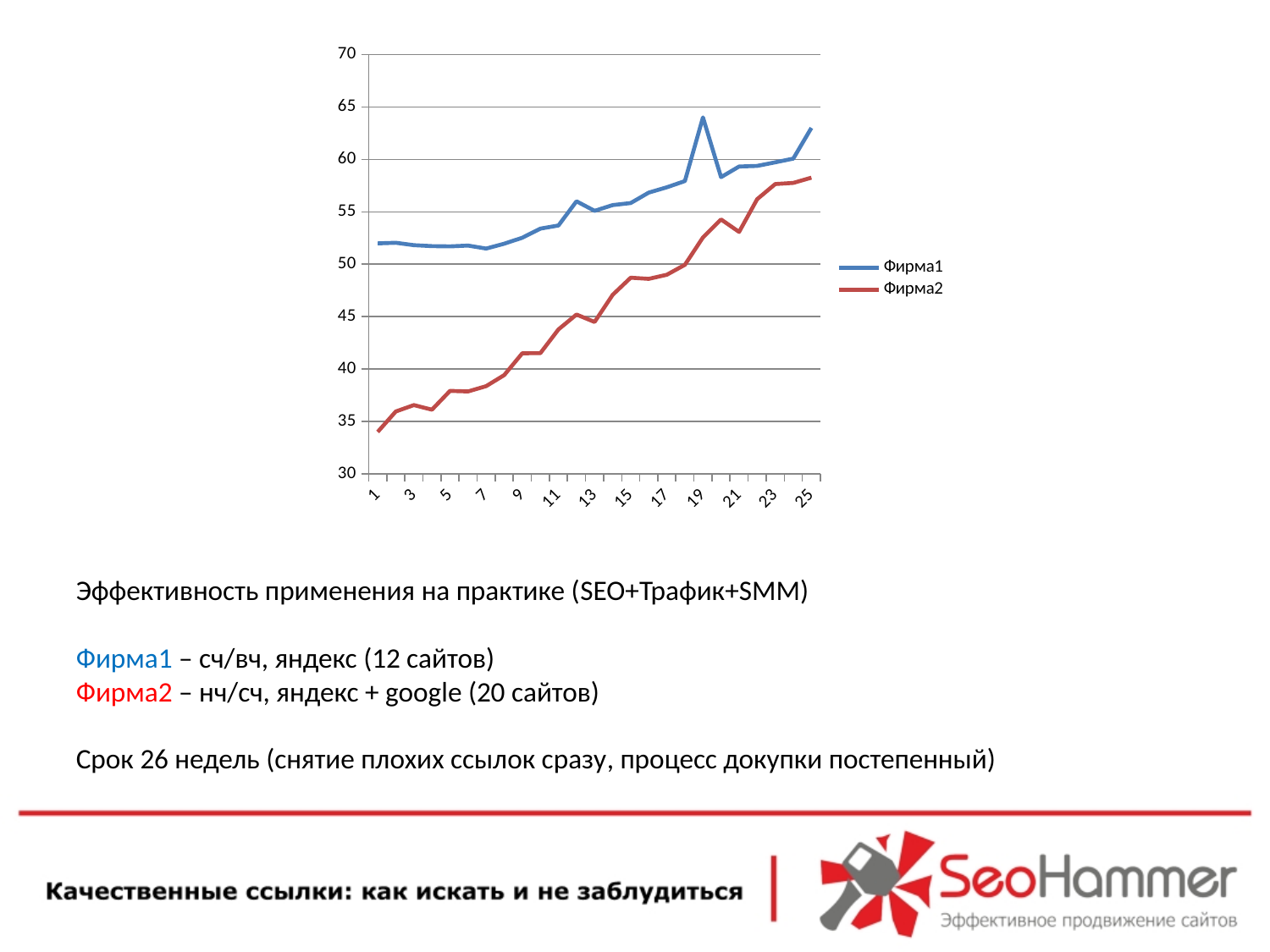

### Chart

| Category | Фирма1 | Фирма2 |
|---|---|---|
Эффективность применения на практике (SEO+Трафик+SMM)

Фирма1 – сч/вч, яндекс (12 сайтов)
Фирма2 – нч/сч, яндекс + google (20 сайтов)

Срок 26 недель (снятие плохих ссылок сразу, процесс докупки постепенный)